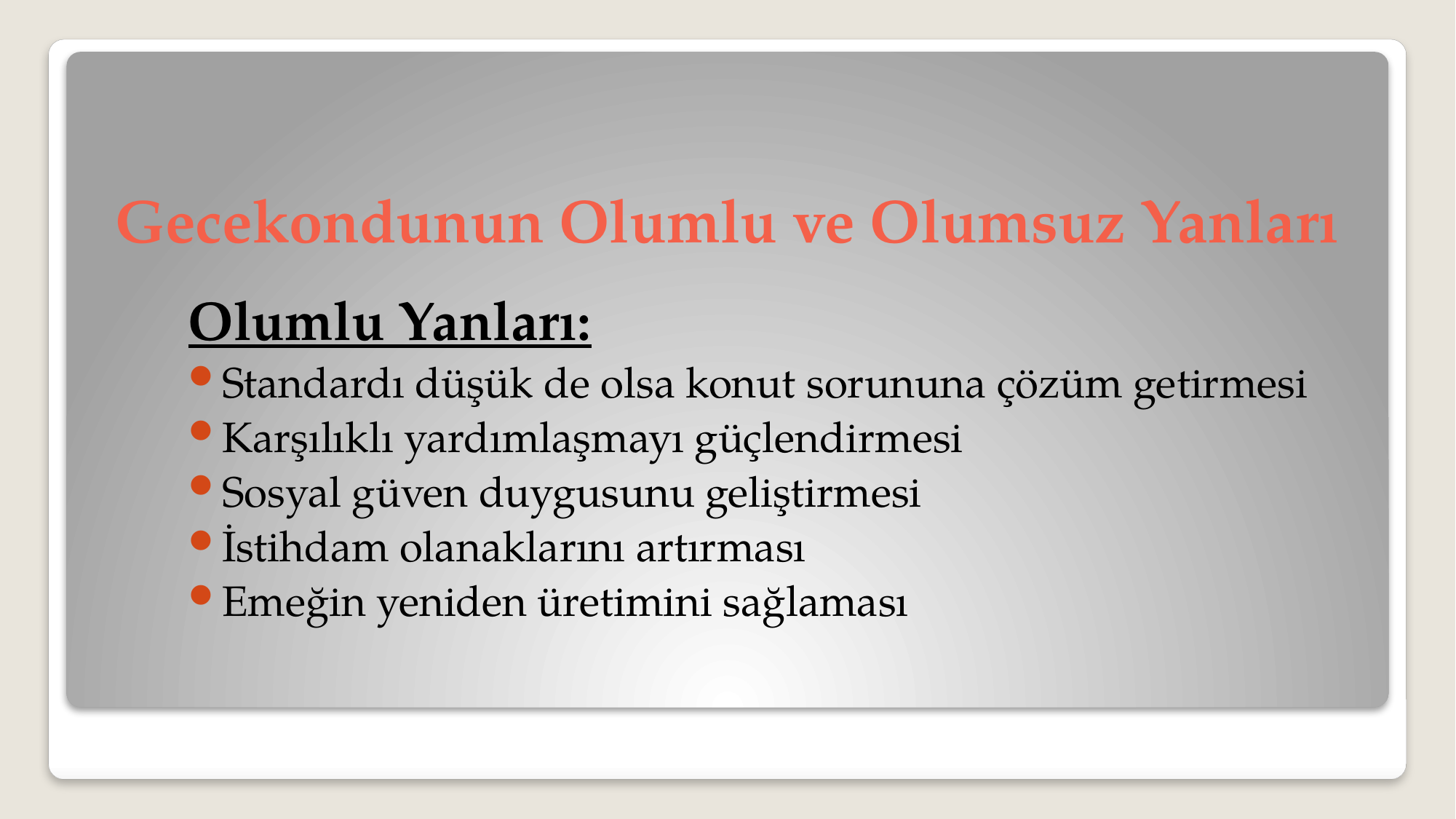

# Gecekondunun Olumlu ve Olumsuz Yanları
Olumlu Yanları:
Standardı düşük de olsa konut sorununa çözüm getirmesi
Karşılıklı yardımlaşmayı güçlendirmesi
Sosyal güven duygusunu geliştirmesi
İstihdam olanaklarını artırması
Emeğin yeniden üretimini sağlaması